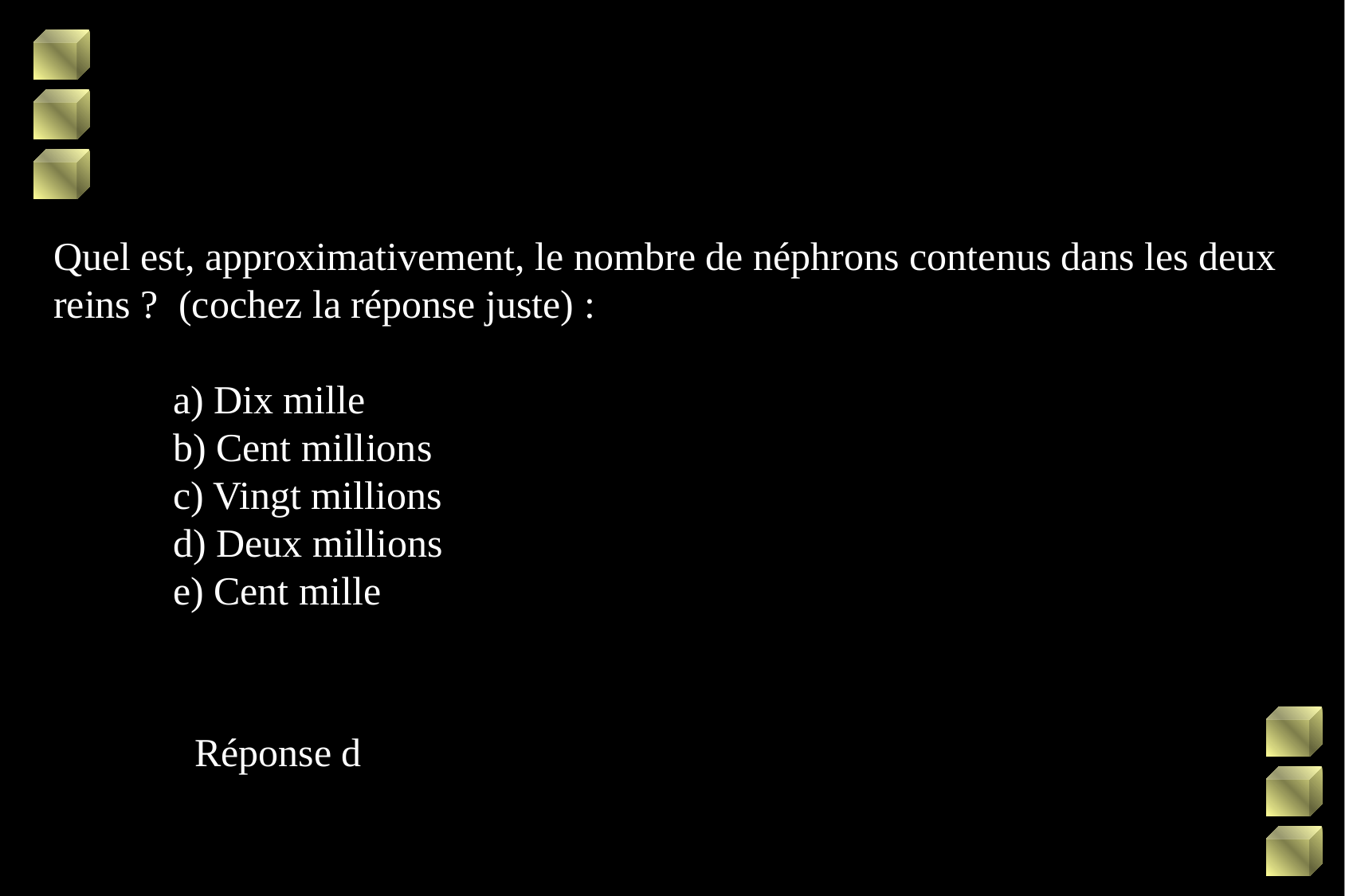

Quel est, approximativement, le nombre de néphrons contenus dans les deux reins ?  (cochez la réponse juste) :

	a) Dix mille
	b) Cent millions
	c) Vingt millions
	d) Deux millions
	e) Cent mille
Réponse d